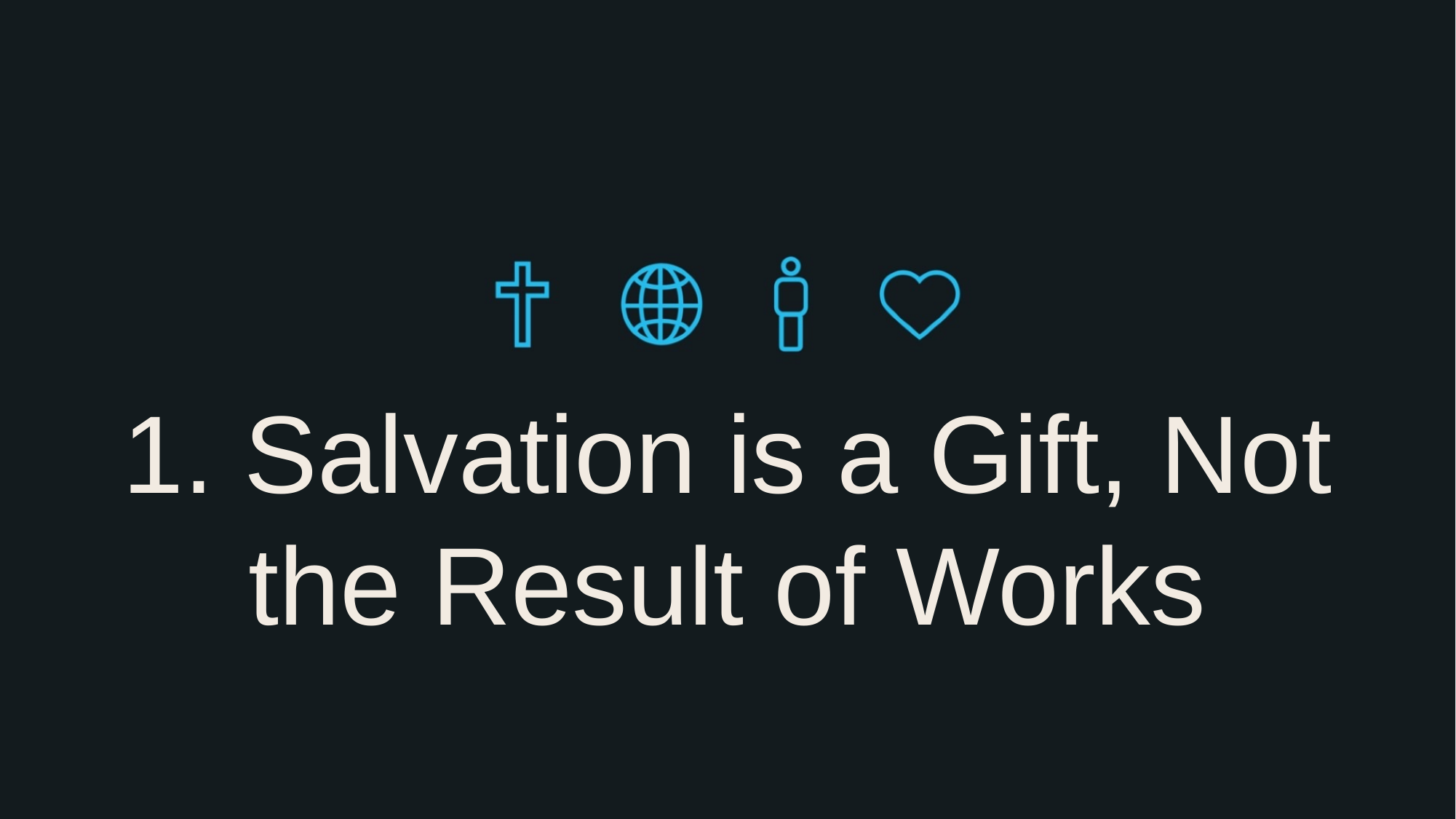

# 1. Salvation is a Gift, Not the Result of Works